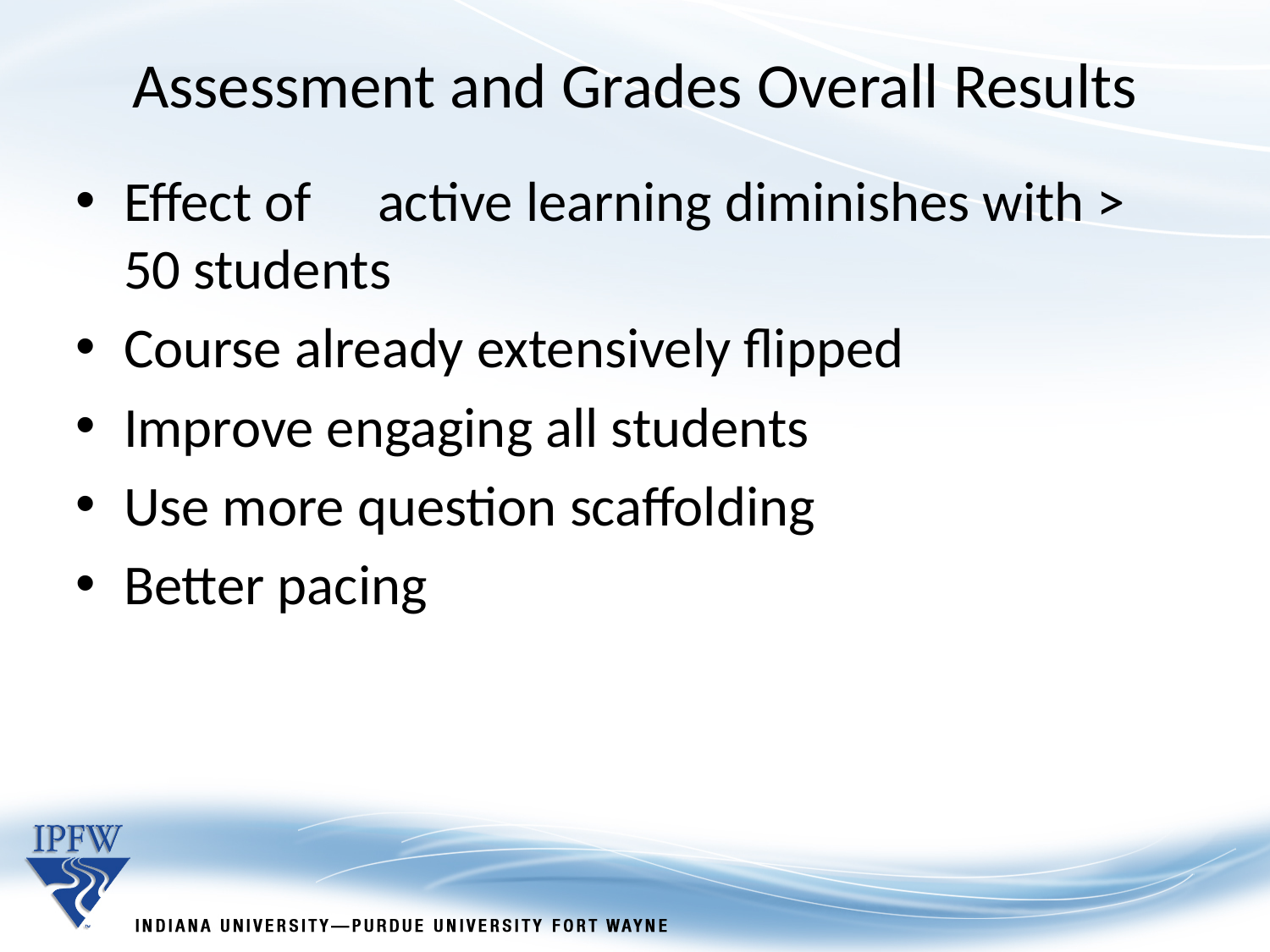

Assessment and Grades Overall Results
Effect of 	active learning diminishes with > 50 students
Course already extensively flipped
Improve engaging all students
Use more question scaffolding
Better pacing